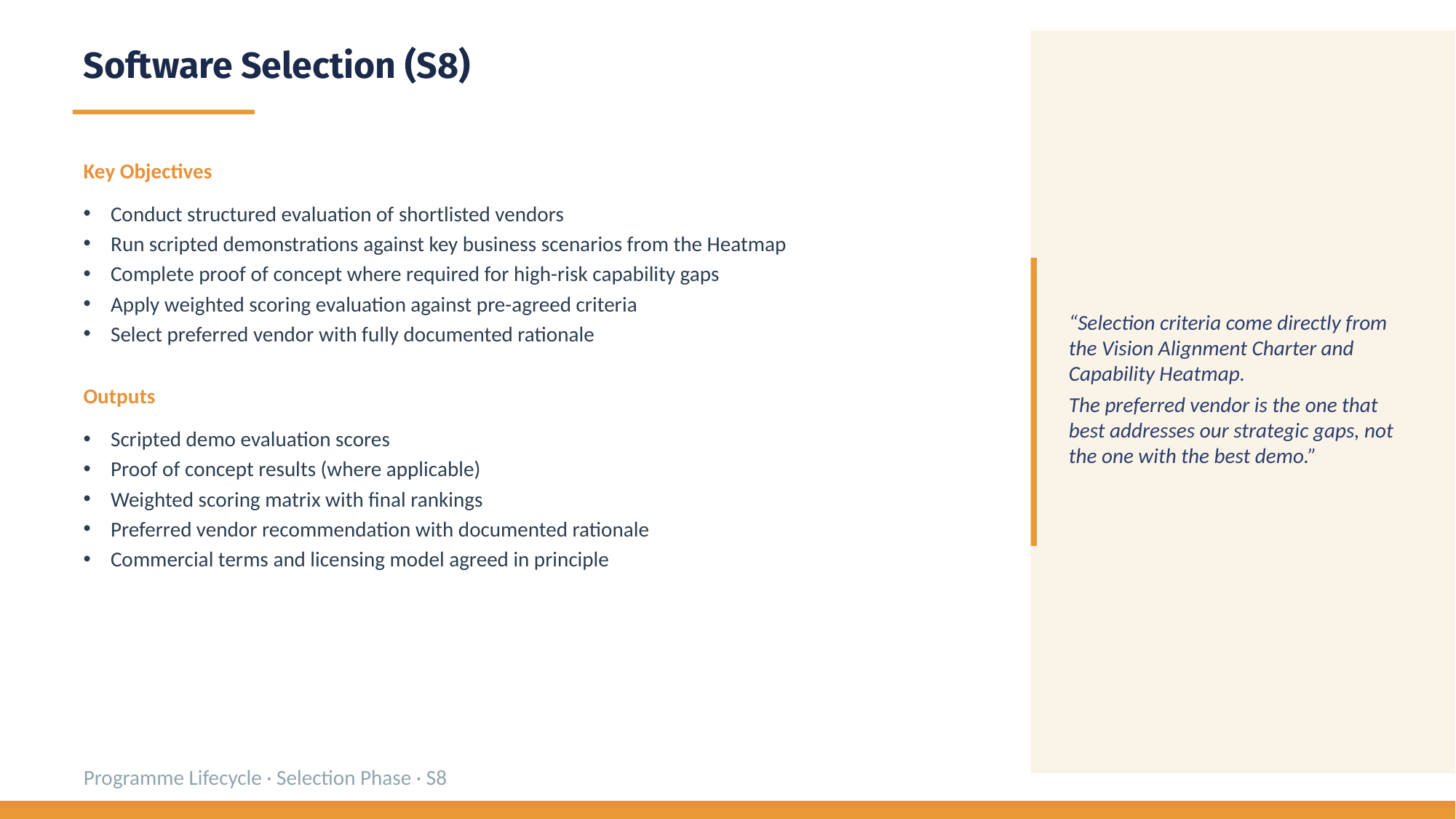

Software Selection (S8)

Key Objectives
Conduct structured evaluation of shortlisted vendors
Run scripted demonstrations against key business scenarios from the Heatmap
Complete proof of concept where required for high-risk capability gaps
Apply weighted scoring evaluation against pre-agreed criteria
Select preferred vendor with fully documented rationale

“Selection criteria come directly from the Vision Alignment Charter and Capability Heatmap.
The preferred vendor is the one that best addresses our strategic gaps, not the one with the best demo.”
Outputs
Scripted demo evaluation scores
Proof of concept results (where applicable)
Weighted scoring matrix with final rankings
Preferred vendor recommendation with documented rationale
Commercial terms and licensing model agreed in principle
Programme Lifecycle · Selection Phase · S8